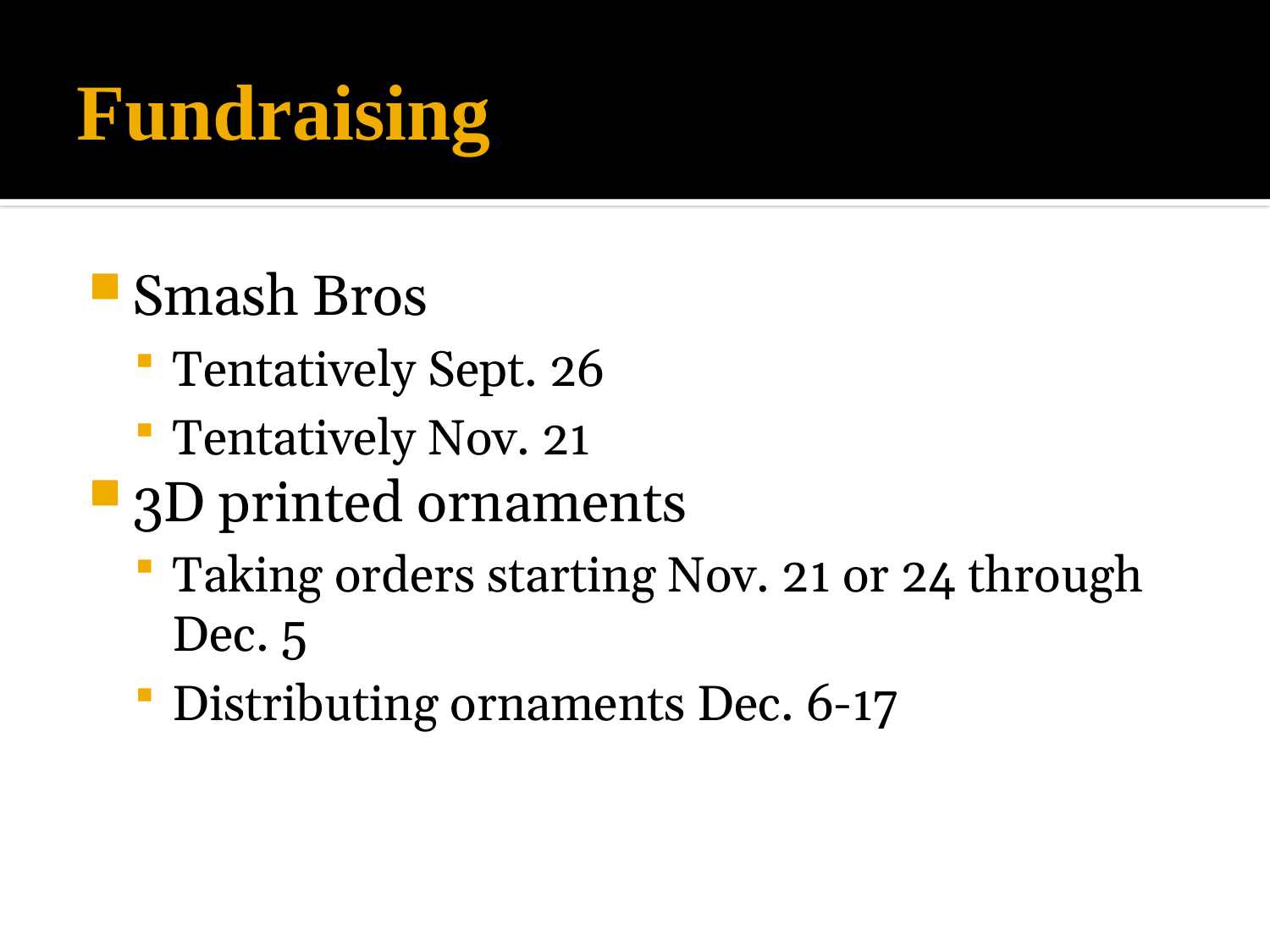

# Fundraising
Smash Bros
Tentatively Sept. 26
Tentatively Nov. 21
3D printed ornaments
Taking orders starting Nov. 21 or 24 through Dec. 5
Distributing ornaments Dec. 6-17